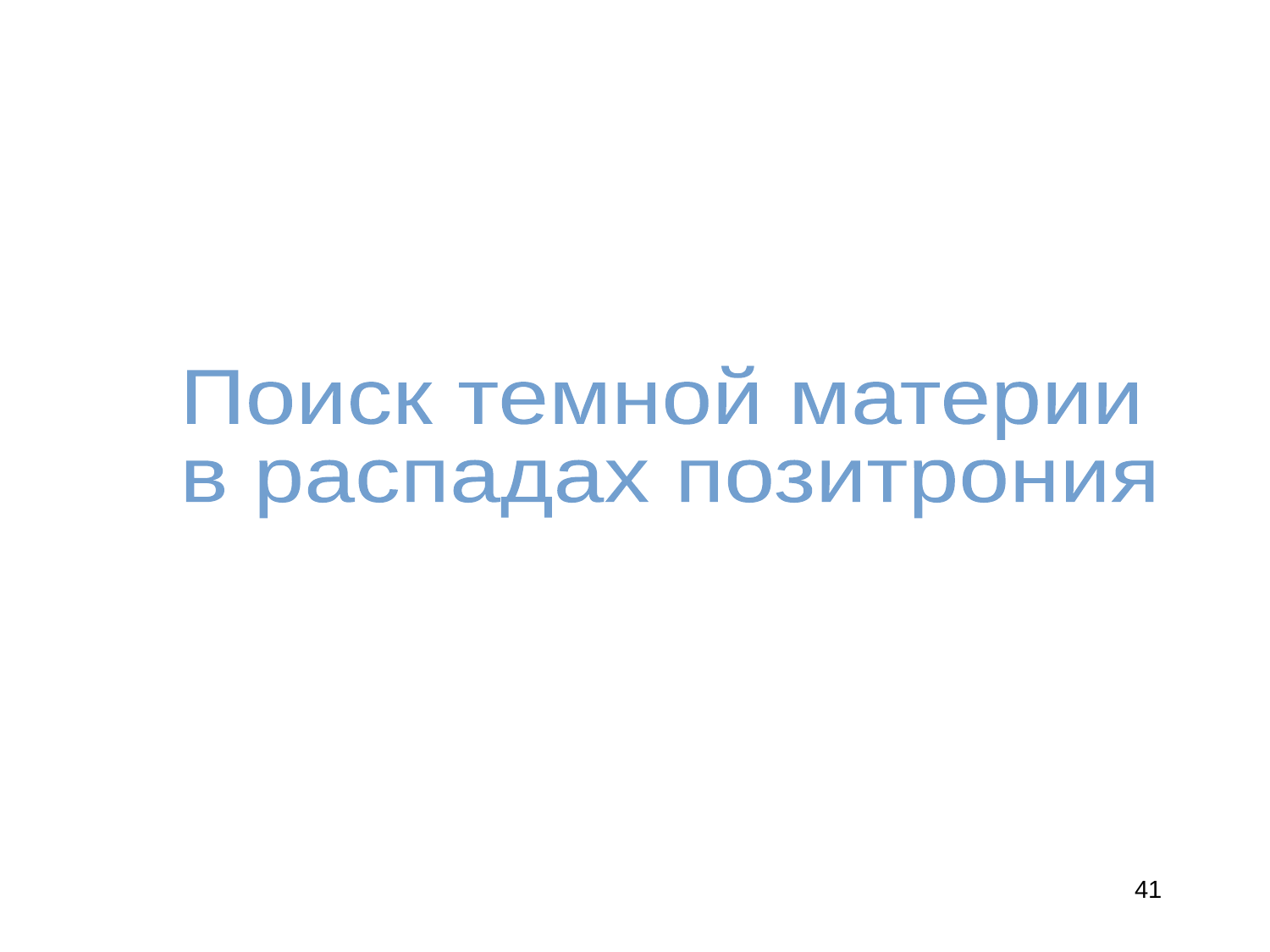

Поиск темной материи
в распадах позитрония
41